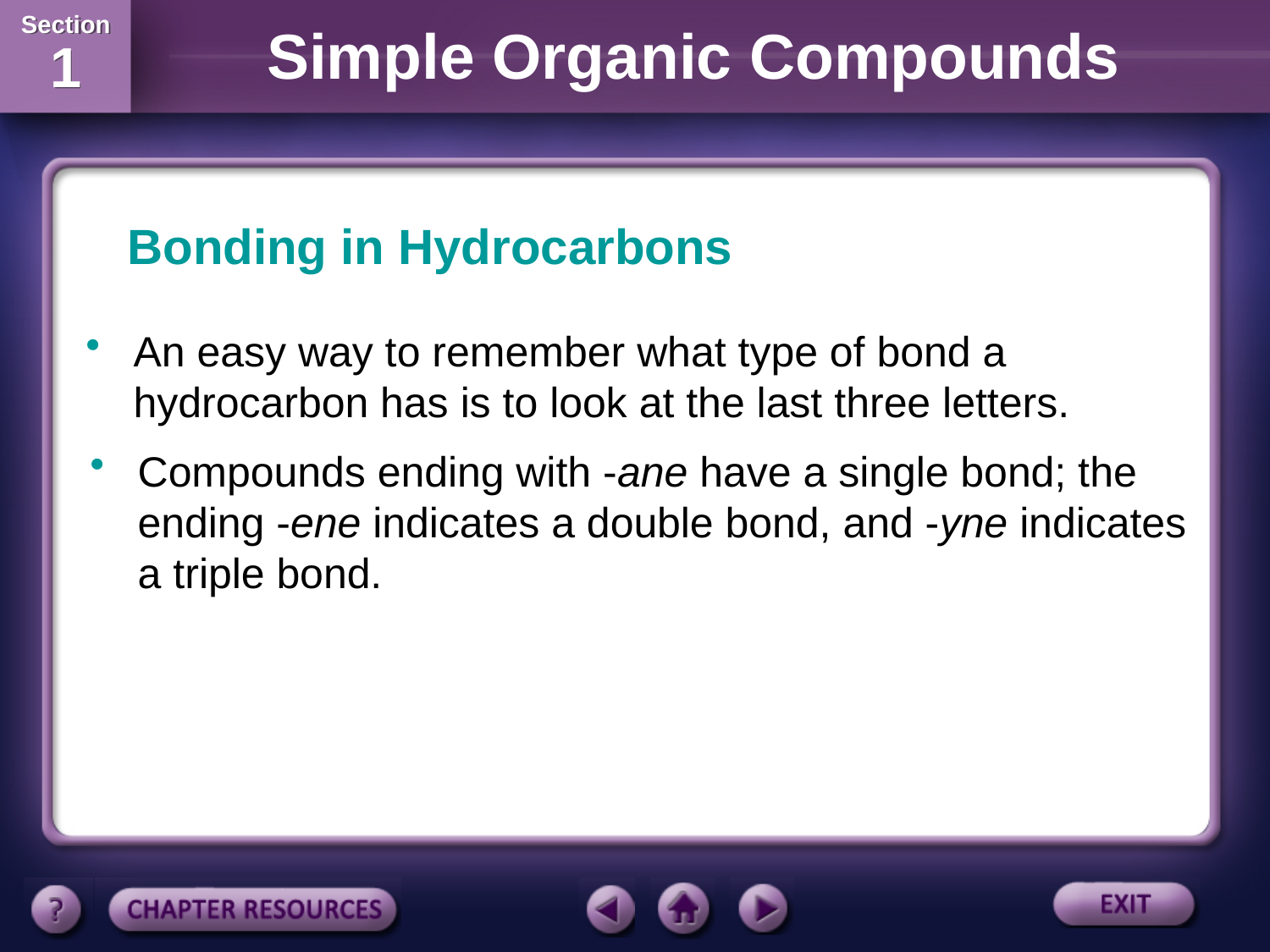

Bonding in Hydrocarbons
An easy way to remember what type of bond a hydrocarbon has is to look at the last three letters.
Compounds ending with -ane have a single bond; the ending -ene indicates a double bond, and -yne indicates a triple bond.